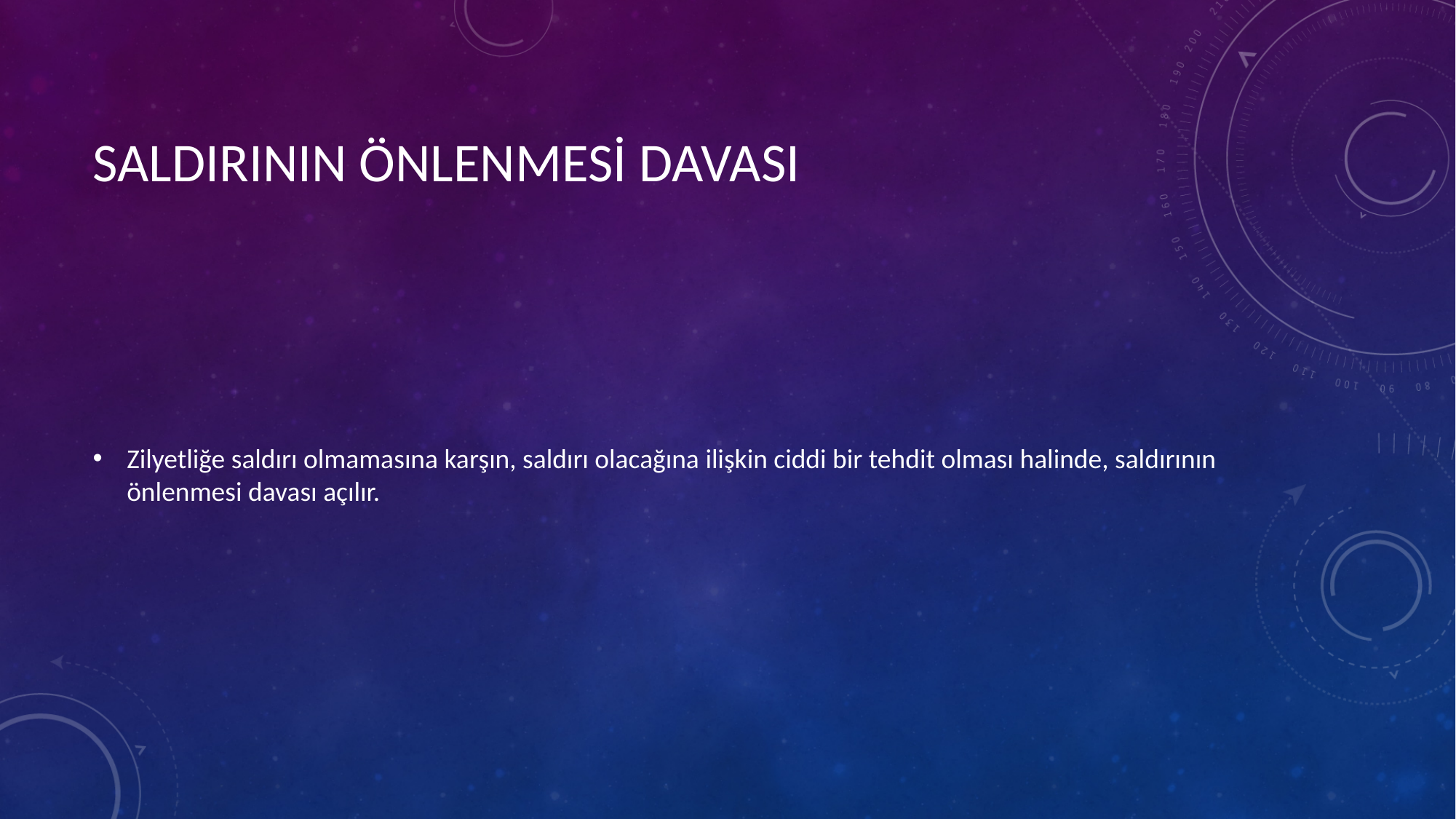

# SALDIRININ ÖNLENMESİ DAVASI
Zilyetliğe saldırı olmamasına karşın, saldırı olacağına ilişkin ciddi bir tehdit olması halinde, saldırının önlenmesi davası açılır.